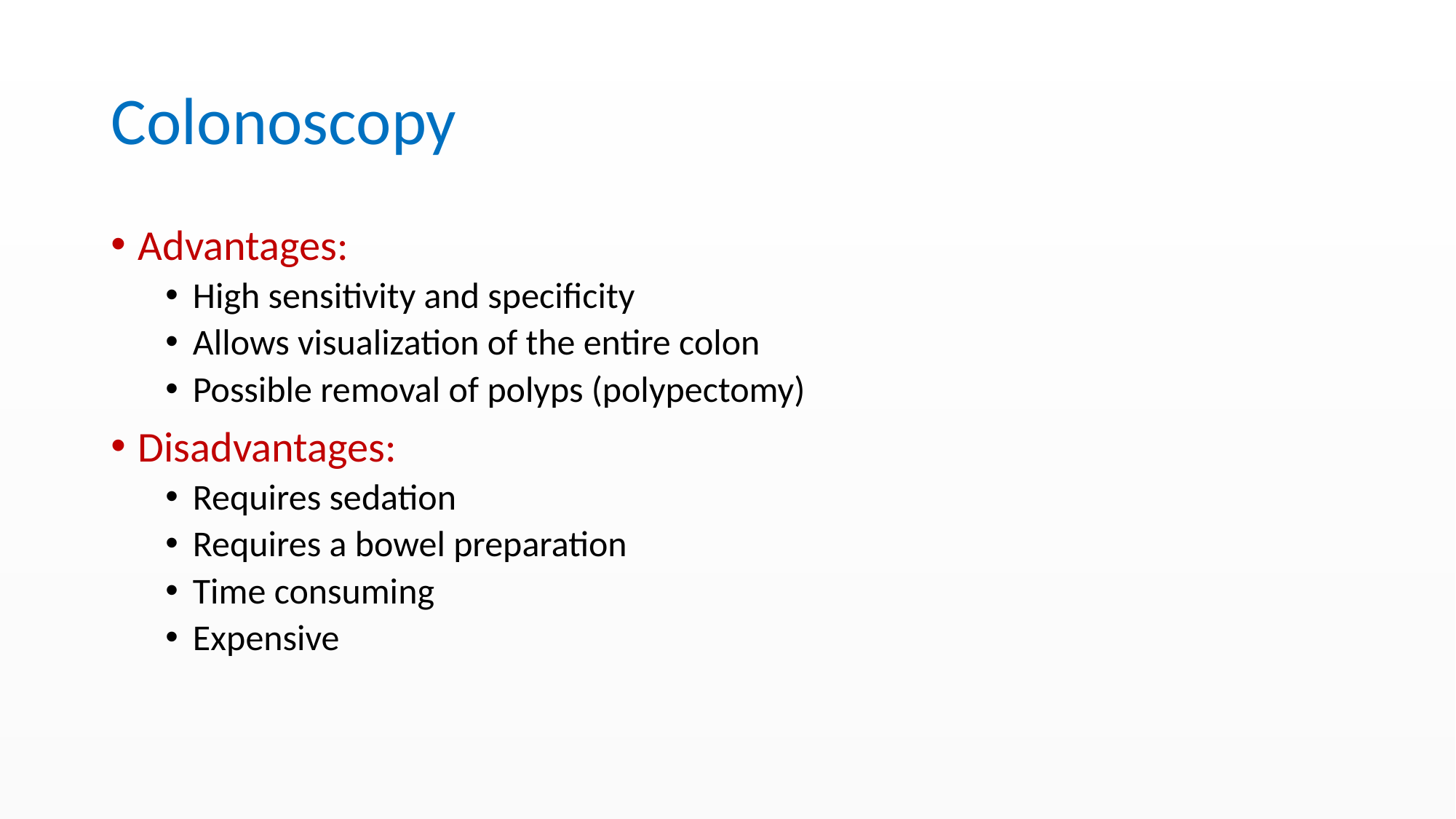

# Colonoscopy
Advantages:
High sensitivity and specificity
Allows visualization of the entire colon
Possible removal of polyps (polypectomy)
Disadvantages:
Requires sedation
Requires a bowel preparation
Time consuming
Expensive